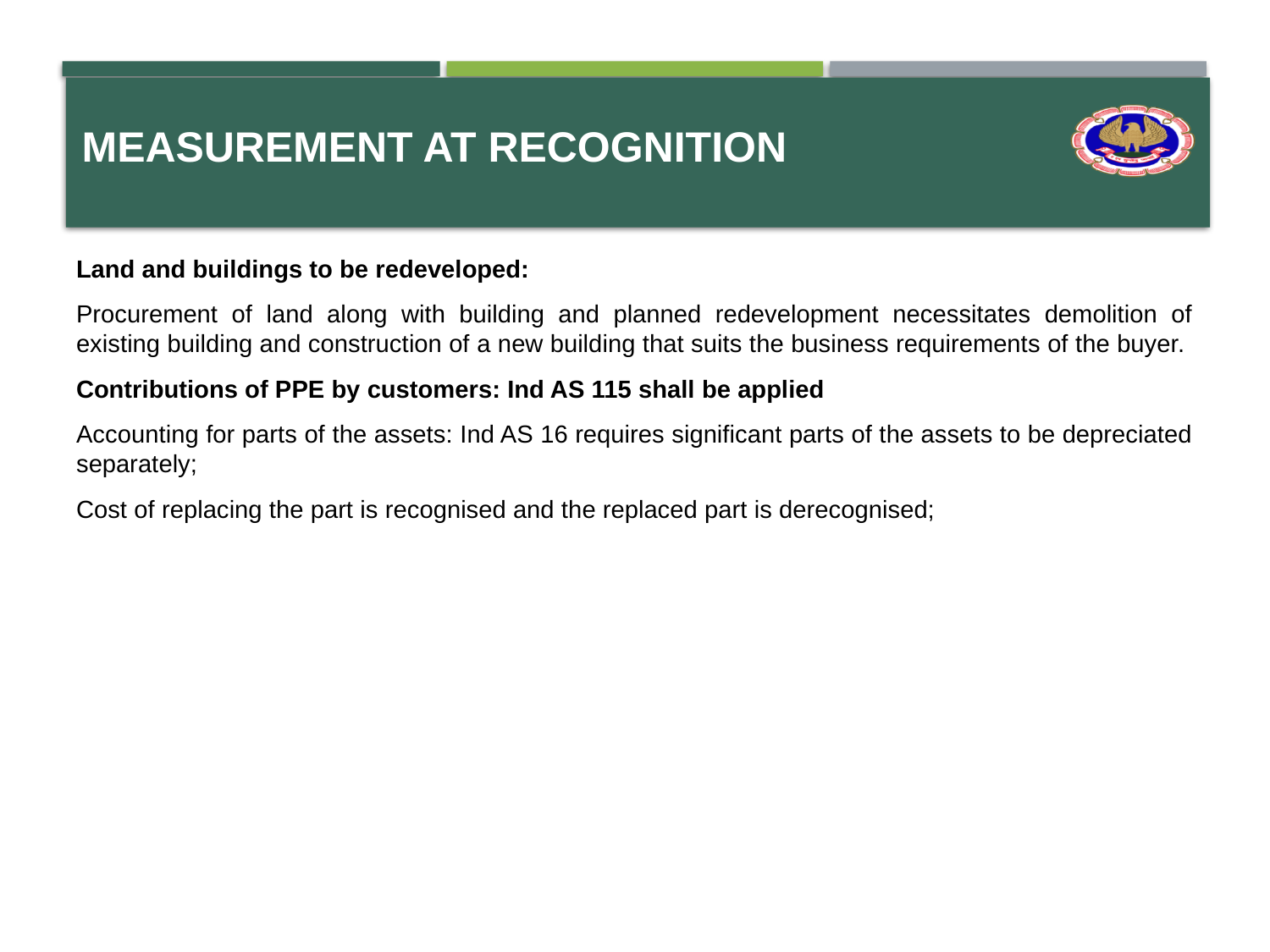

# Measurement at recognition
Land and buildings to be redeveloped:
Procurement of land along with building and planned redevelopment necessitates demolition of existing building and construction of a new building that suits the business requirements of the buyer.
Contributions of PPE by customers: Ind AS 115 shall be applied
Accounting for parts of the assets: Ind AS 16 requires significant parts of the assets to be depreciated separately;
Cost of replacing the part is recognised and the replaced part is derecognised;